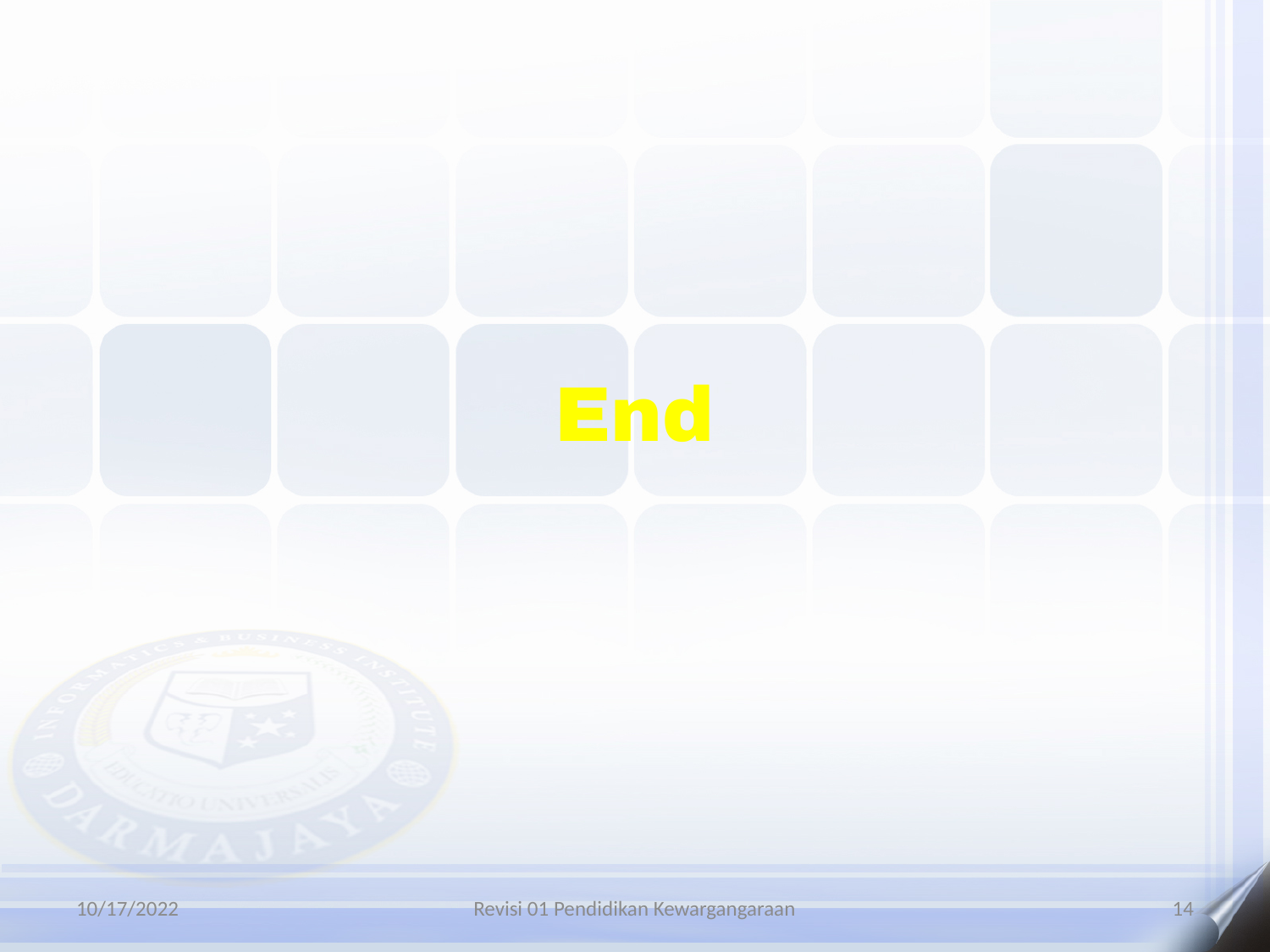

# End
10/17/2022
Revisi 01 Pendidikan Kewargangaraan
14